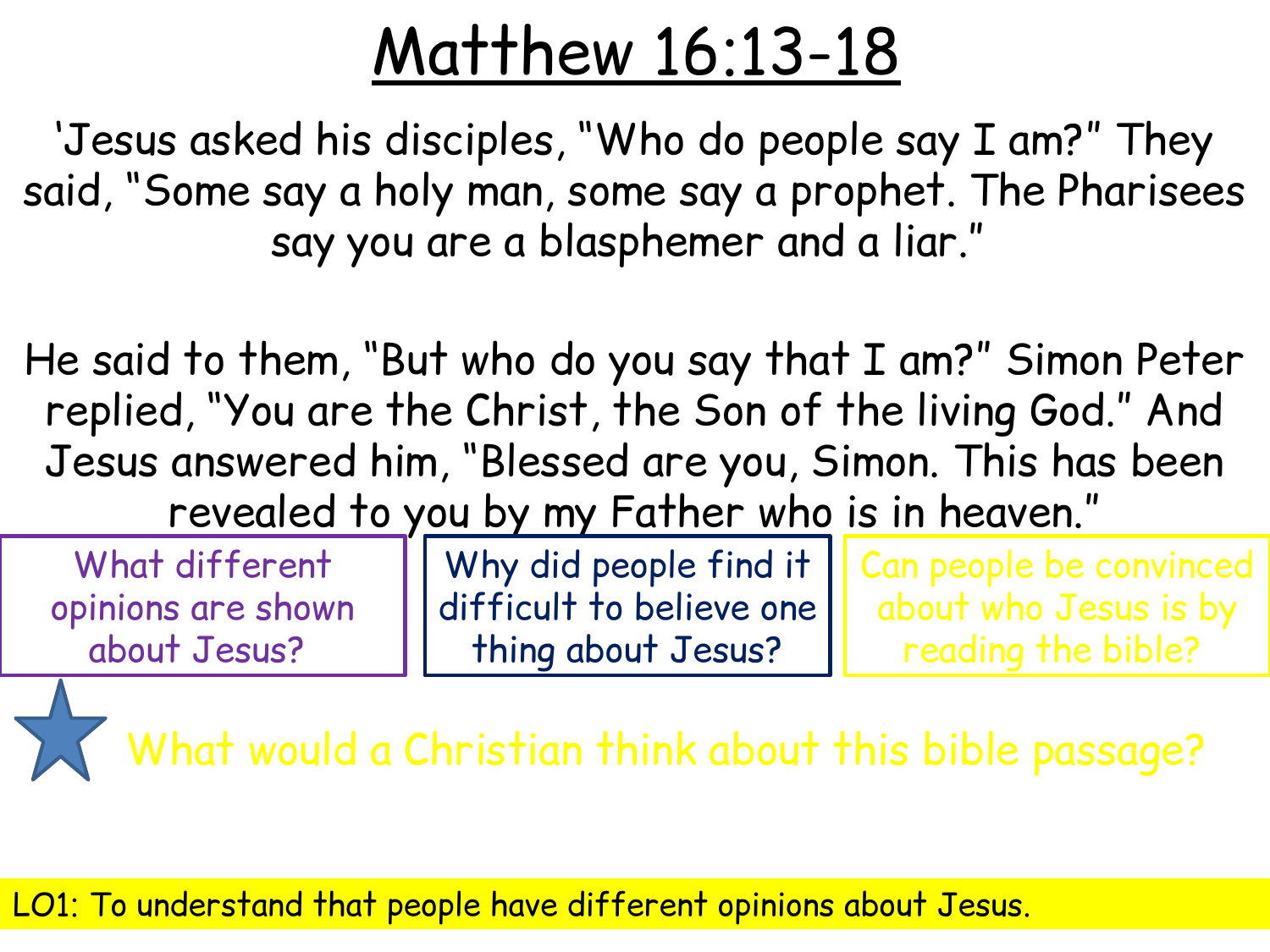

# Matthew 16:13-18
‘Jesus asked his disciples, “Who do people say I am?” They said, “Some say a holy man, some say a prophet. The Pharisees say you are a blasphemer and a liar.”

He said to them, “But who do you say that I am?” Simon Peter replied, “You are the Christ, the Son of the living God.” And Jesus answered him, “Blessed are you, Simon. This has been revealed to you by my Father who is in heaven.”
Why did people find it difficult to believe one thing about Jesus?
What different opinions are shown about Jesus?
Can people be convinced about who Jesus is by reading the bible?

What would a Christian think about this bible passage?
LO1: To understand that people have different opinions about Jesus.